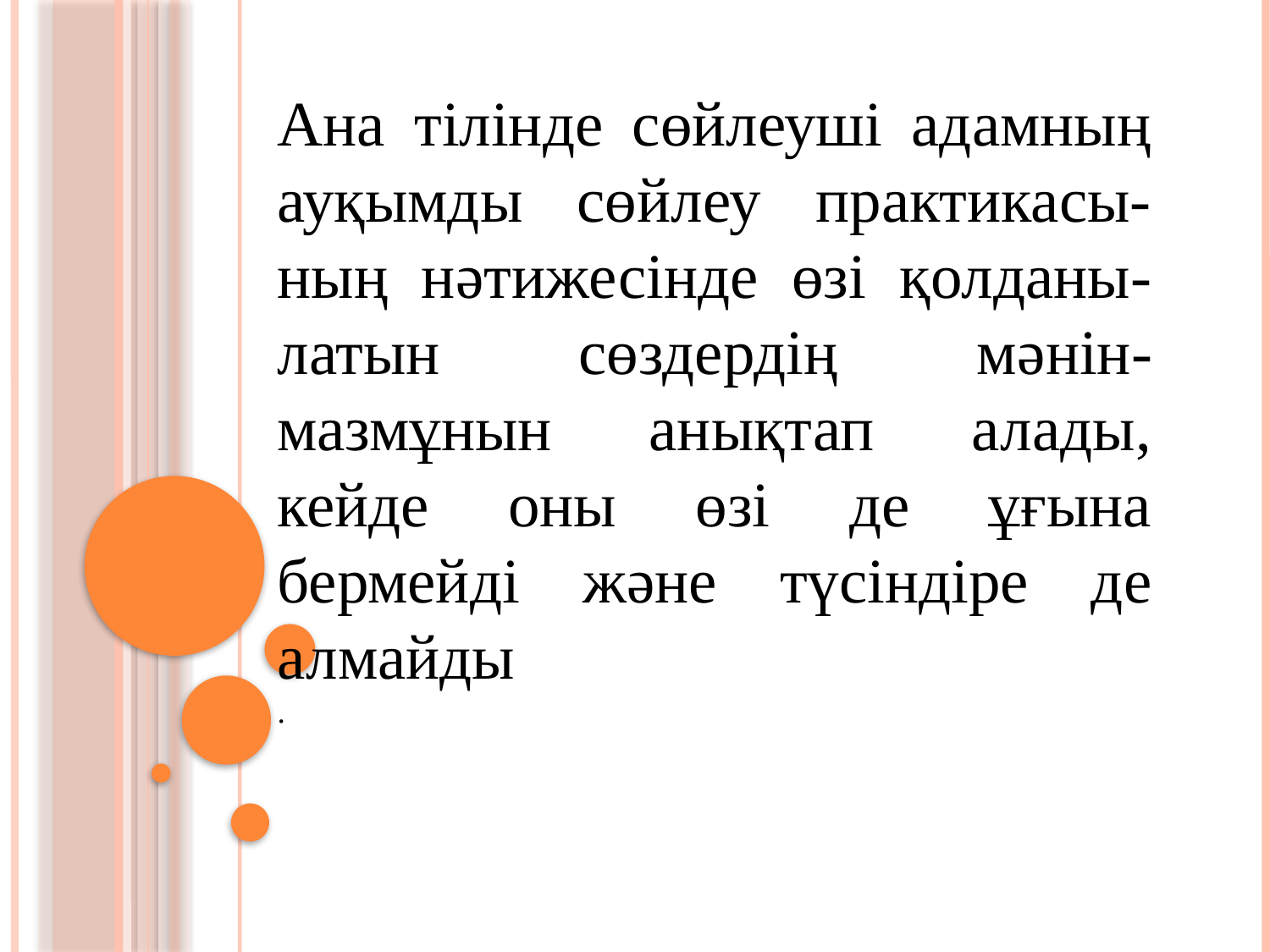

Ана тілінде сөйлеуші адамның ауқымды сөйлеу практикасы-ның нəтижесінде өзі қолданы-латын сөздердің мəнін-мазмұнын анықтап алады, кейде оны өзі де ұғына бермейді жəне түсіндіре де алмайды
.